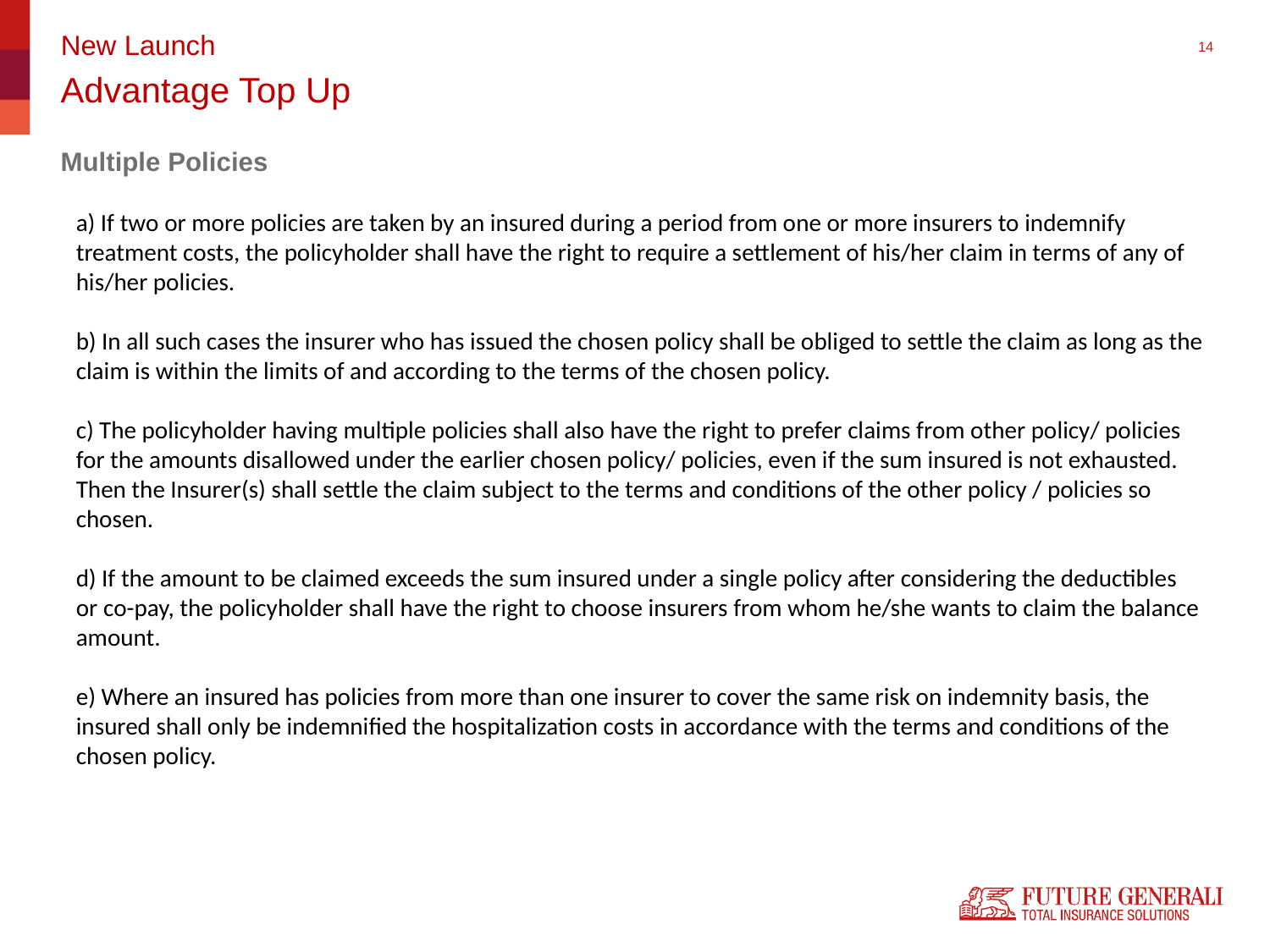

New Launch
# Advantage Top Up
Multiple Policies
a) If two or more policies are taken by an insured during a period from one or more insurers to indemnify treatment costs, the policyholder shall have the right to require a settlement of his/her claim in terms of any of his/her policies.

b) In all such cases the insurer who has issued the chosen policy shall be obliged to settle the claim as long as the claim is within the limits of and according to the terms of the chosen policy.

c) The policyholder having multiple policies shall also have the right to prefer claims from other policy/ policies for the amounts disallowed under the earlier chosen policy/ policies, even if the sum insured is not exhausted. Then the Insurer(s) shall settle the claim subject to the terms and conditions of the other policy / policies so chosen.

d) If the amount to be claimed exceeds the sum insured under a single policy after considering the deductibles or co-pay, the policyholder shall have the right to choose insurers from whom he/she wants to claim the balance amount.

e) Where an insured has policies from more than one insurer to cover the same risk on indemnity basis, the insured shall only be indemnified the hospitalization costs in accordance with the terms and conditions of the chosen policy.